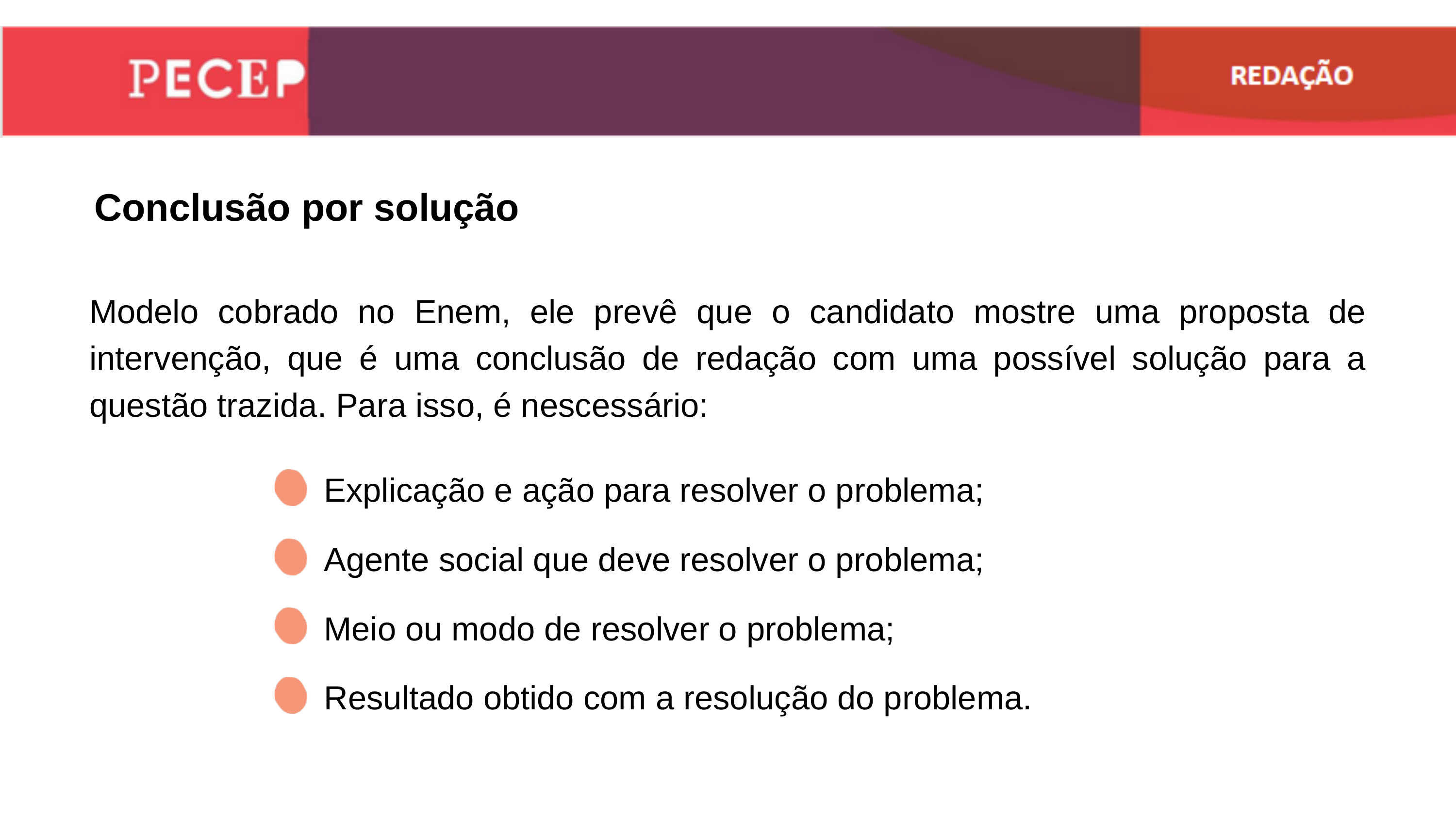

Conclusão por solução

Modelo cobrado no Enem, ele prevê que o candidato mostre uma proposta de intervenção, que é uma conclusão de redação com uma possível solução para a questão trazida. Para isso, é nescessário:
Explicação e ação para resolver o problema;

Agente social que deve resolver o problema;

Meio ou modo de resolver o problema;

Resultado obtido com a resolução do problema.